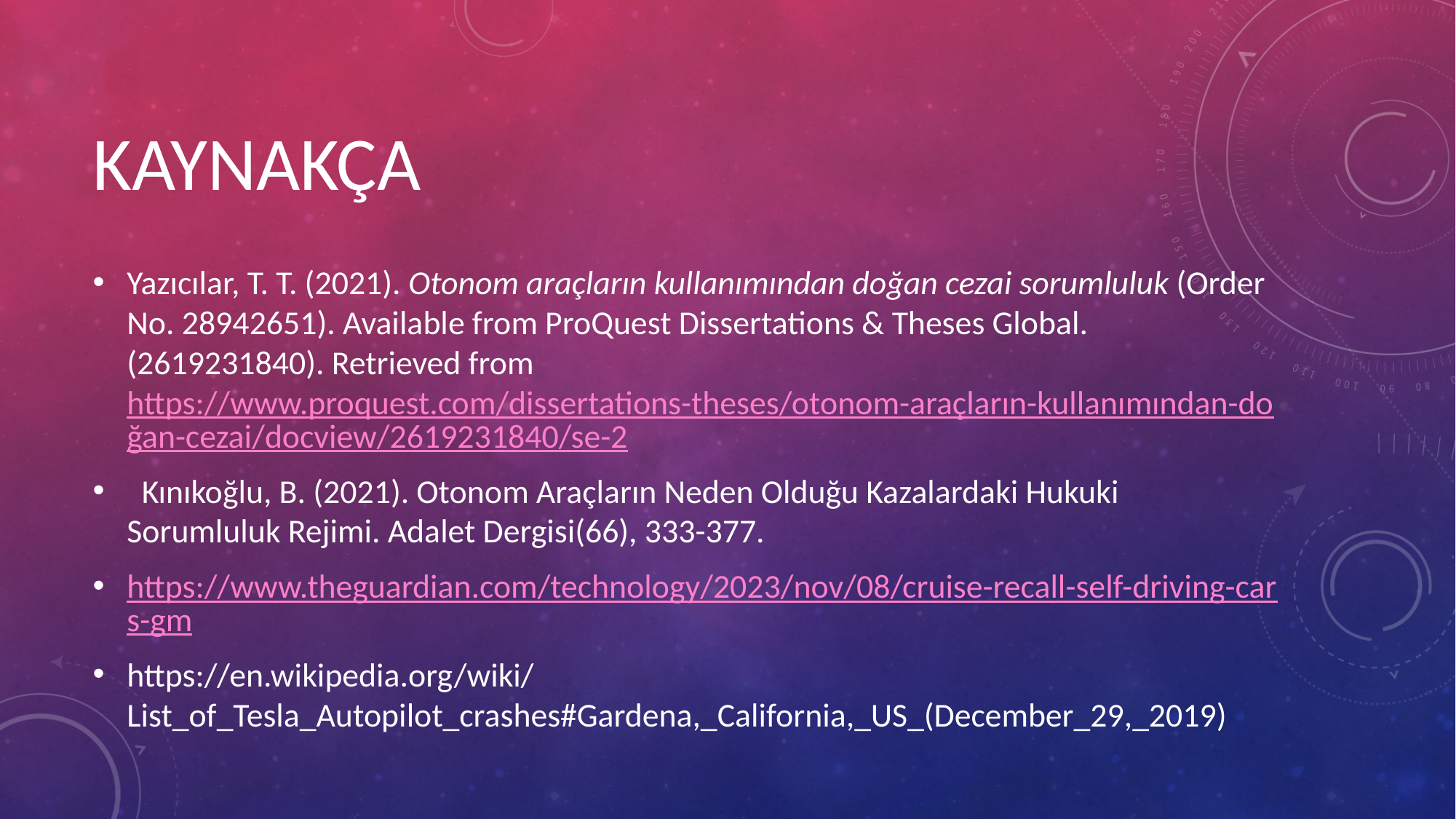

# Kaynakça
Yazıcılar, T. T. (2021). Otonom araçların kullanımından doğan cezai sorumluluk (Order No. 28942651). Available from ProQuest Dissertations & Theses Global. (2619231840). Retrieved from https://www.proquest.com/dissertations-theses/otonom-araçların-kullanımından-doğan-cezai/docview/2619231840/se-2
  Kınıkoğlu, B. (2021). Otonom Araçların Neden Olduğu Kazalardaki Hukuki Sorumluluk Rejimi. Adalet Dergisi(66), 333-377.
https://www.theguardian.com/technology/2023/nov/08/cruise-recall-self-driving-cars-gm
https://en.wikipedia.org/wiki/List_of_Tesla_Autopilot_crashes#Gardena,_California,_US_(December_29,_2019)